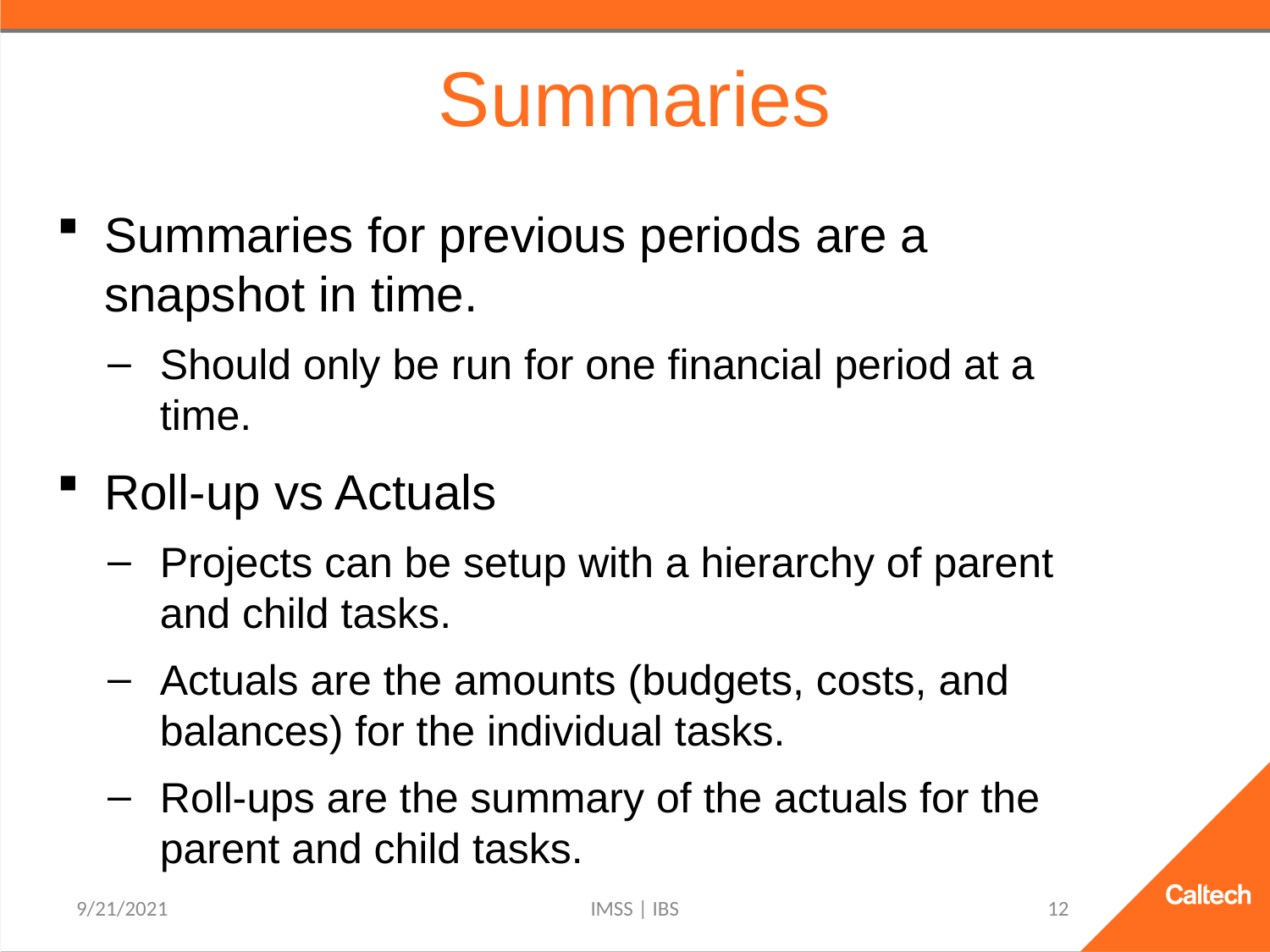

# Summaries
Summaries for previous periods are a snapshot in time.
Should only be run for one financial period at a time.
Roll-up vs Actuals
Projects can be setup with a hierarchy of parent and child tasks.
Actuals are the amounts (budgets, costs, and balances) for the individual tasks.
Roll-ups are the summary of the actuals for the parent and child tasks.

9/21/2021
IMSS | IBS
12